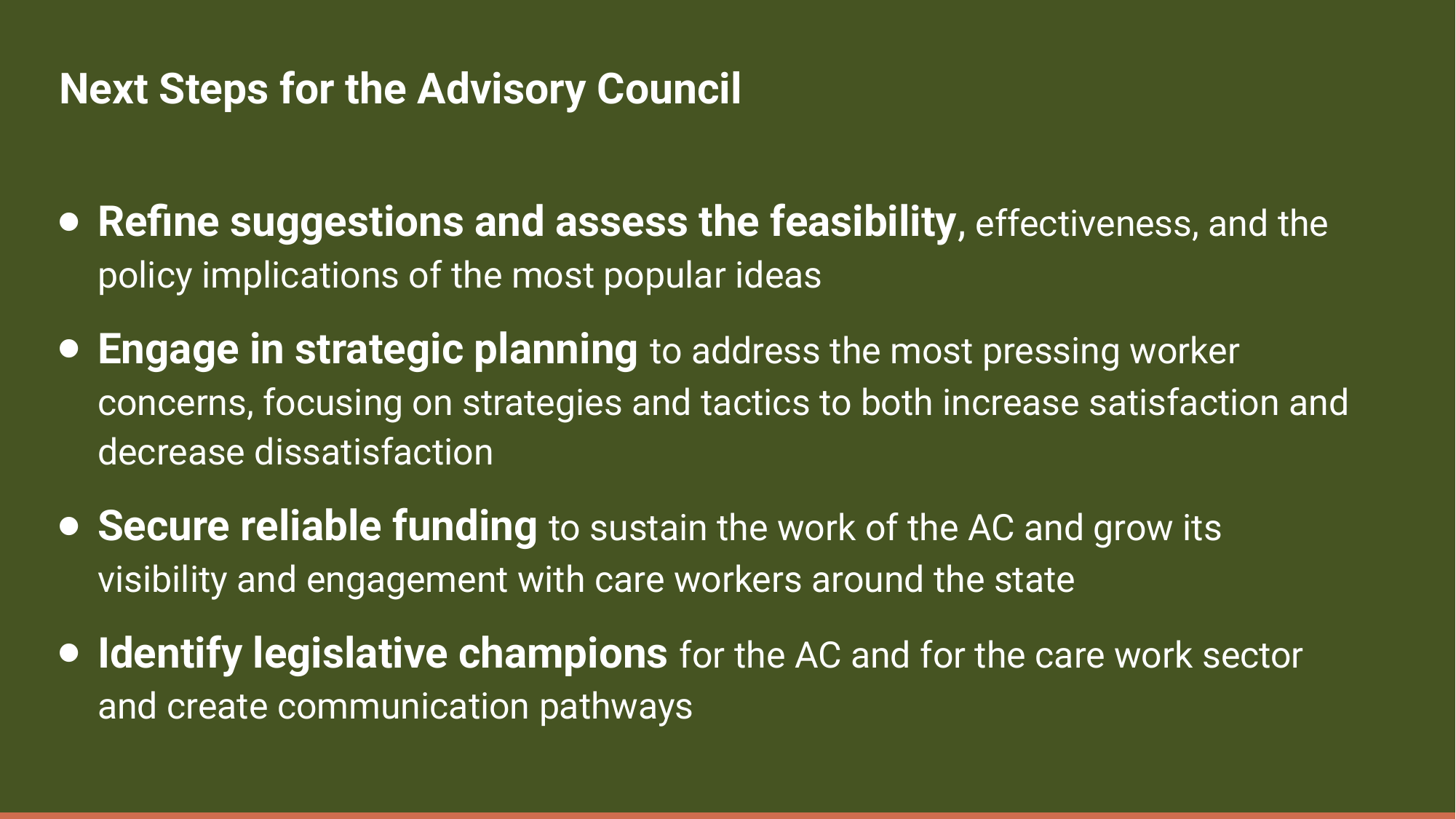

The September 2024 Conference

Next Steps for the Advisory Council
Refine suggestions and assess the feasibility, effectiveness, and the policy implications of the most popular ideas
Engage in strategic planning to address the most pressing worker concerns, focusing on strategies and tactics to both increase satisfaction and decrease dissatisfaction
Secure reliable funding to sustain the work of the AC and grow its visibility and engagement with care workers around the state
Identify legislative champions for the AC and for the care work sector and create communication pathways